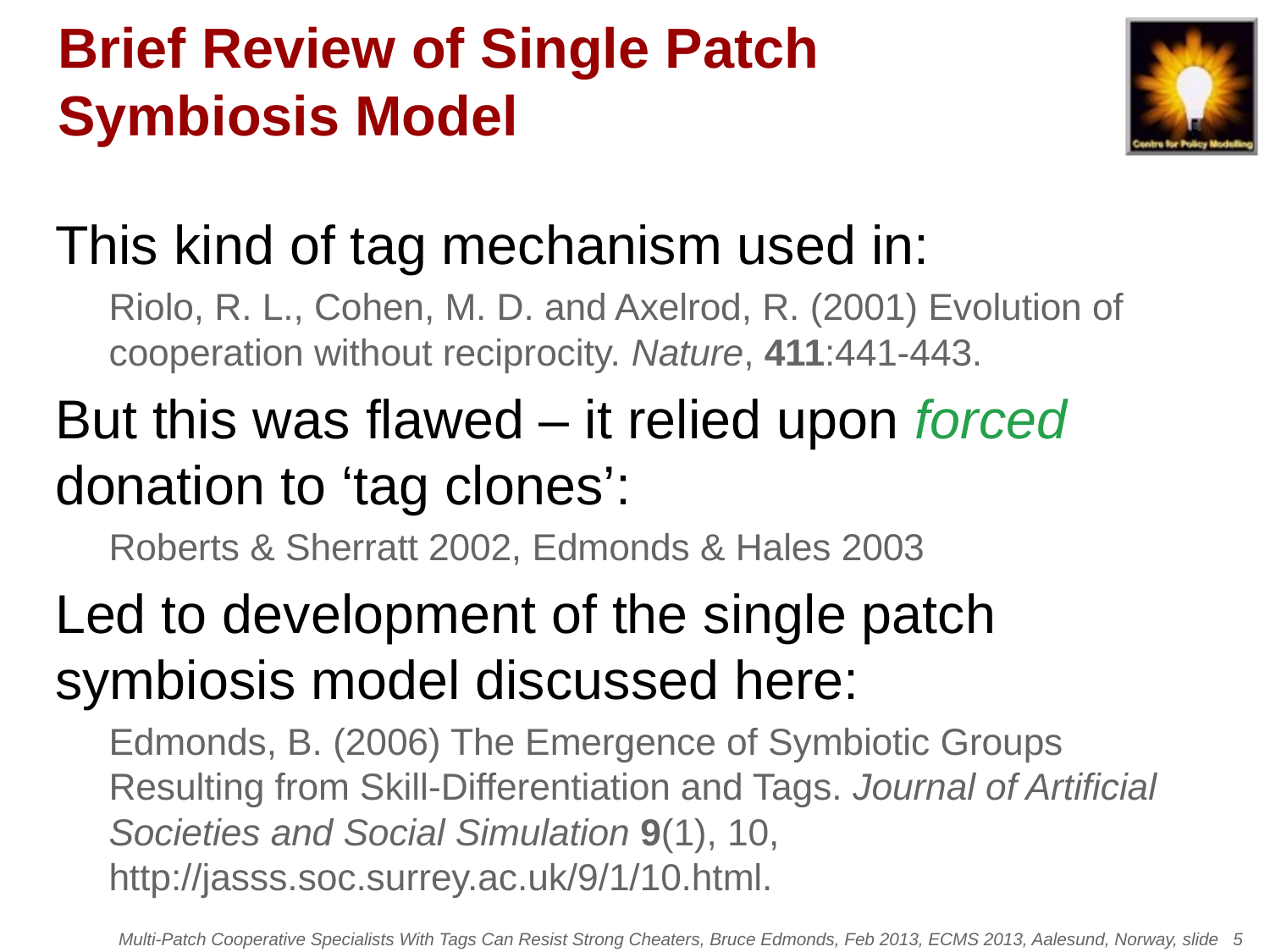

# Brief Review of Single Patch Symbiosis Model
This kind of tag mechanism used in:
Riolo, R. L., Cohen, M. D. and Axelrod, R. (2001) Evolution of cooperation without reciprocity. Nature, 411:441-443.
But this was flawed – it relied upon forced donation to ‘tag clones’:
Roberts & Sherratt 2002, Edmonds & Hales 2003
Led to development of the single patch symbiosis model discussed here:
Edmonds, B. (2006) The Emergence of Symbiotic Groups Resulting from Skill-Differentiation and Tags. Journal of Artificial Societies and Social Simulation 9(1), 10, http://jasss.soc.surrey.ac.uk/9/1/10.html.